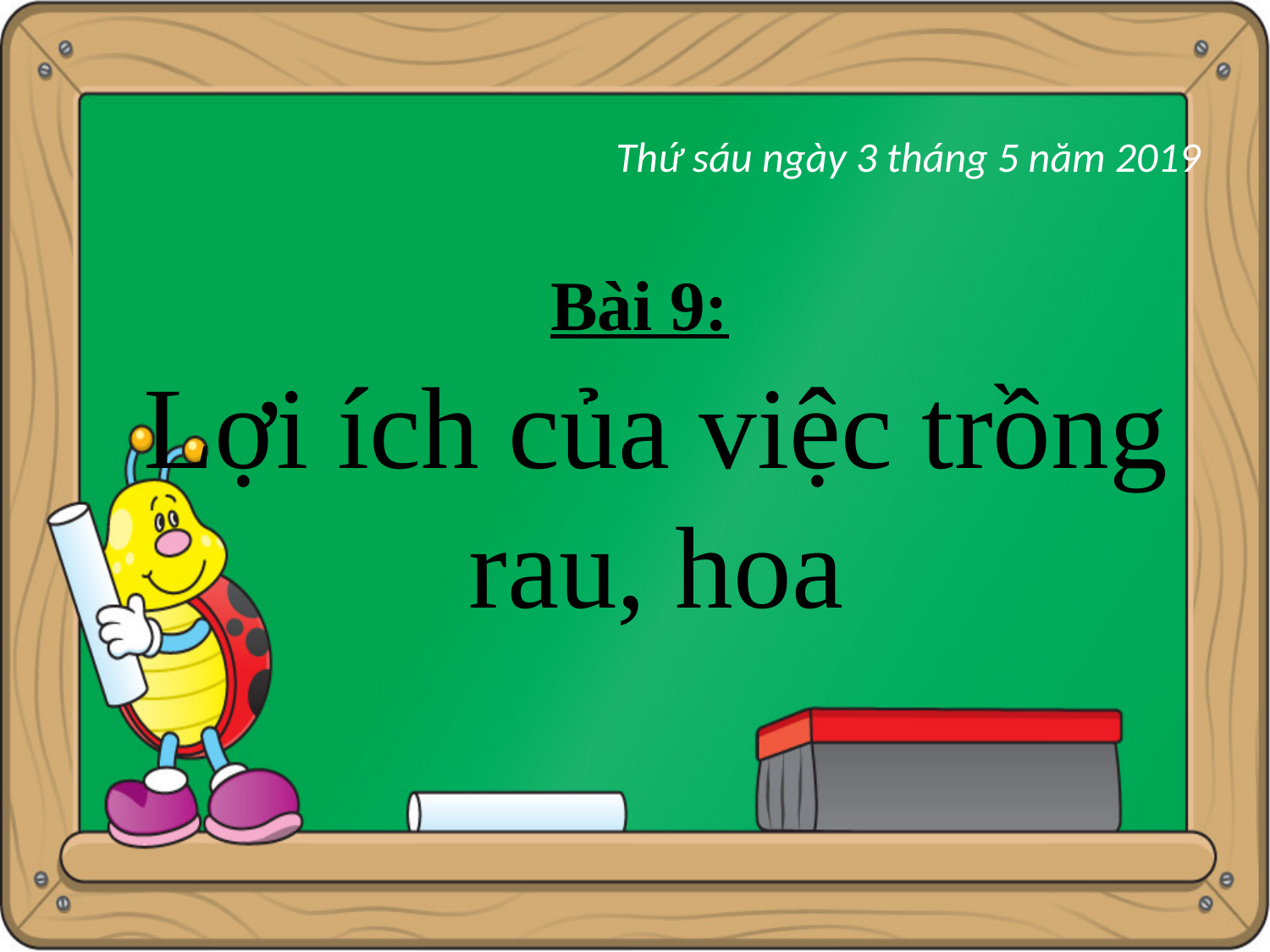

Thứ sáu ngày 3 tháng 5 năm 2019
Bài 9:
# Lợi ích của việc trồng rau, hoa